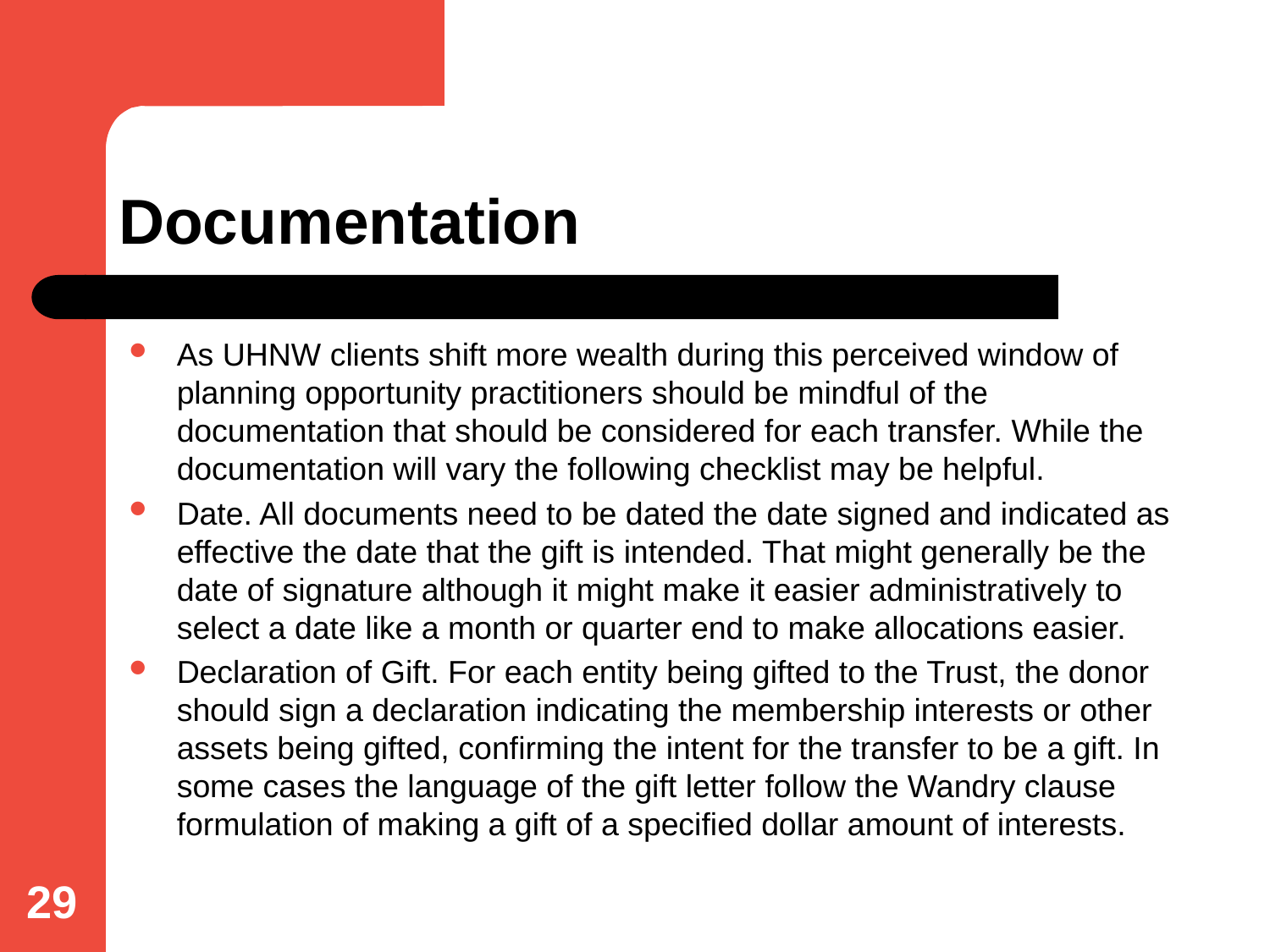

# Documentation
As UHNW clients shift more wealth during this perceived window of planning opportunity practitioners should be mindful of the documentation that should be considered for each transfer. While the documentation will vary the following checklist may be helpful.
Date. All documents need to be dated the date signed and indicated as effective the date that the gift is intended. That might generally be the date of signature although it might make it easier administratively to select a date like a month or quarter end to make allocations easier.
Declaration of Gift. For each entity being gifted to the Trust, the donor should sign a declaration indicating the membership interests or other assets being gifted, confirming the intent for the transfer to be a gift. In some cases the language of the gift letter follow the Wandry clause formulation of making a gift of a specified dollar amount of interests.
29